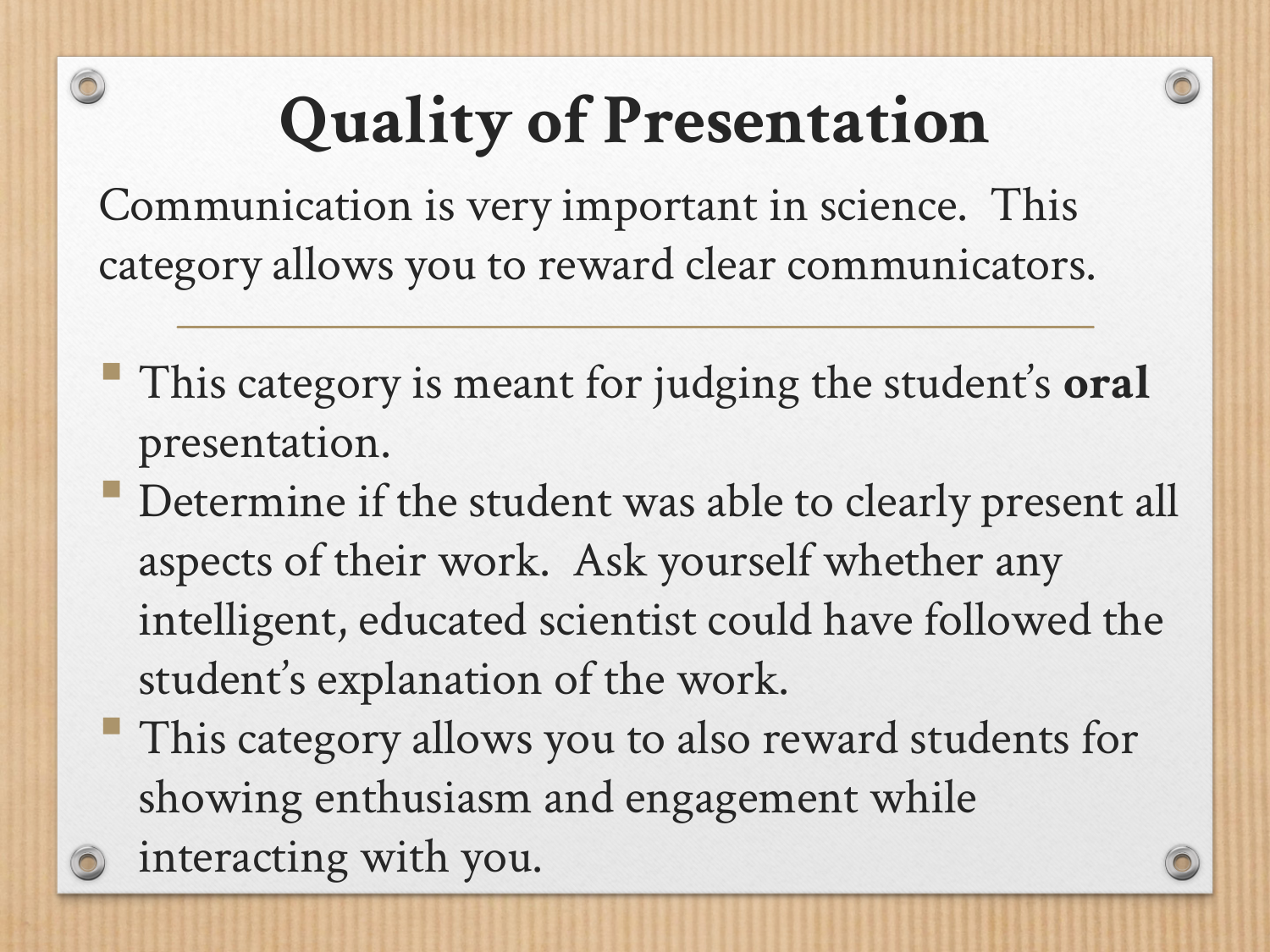

# Quality of Presentation
Communication is very important in science.  This category allows you to reward clear communicators.

This category is meant for judging the student’s oral presentation.
Determine if the student was able to clearly present all aspects of their work.  Ask yourself whether any intelligent, educated scientist could have followed the student’s explanation of the work.
This category allows you to also reward students for showing enthusiasm and engagement while interacting with you.